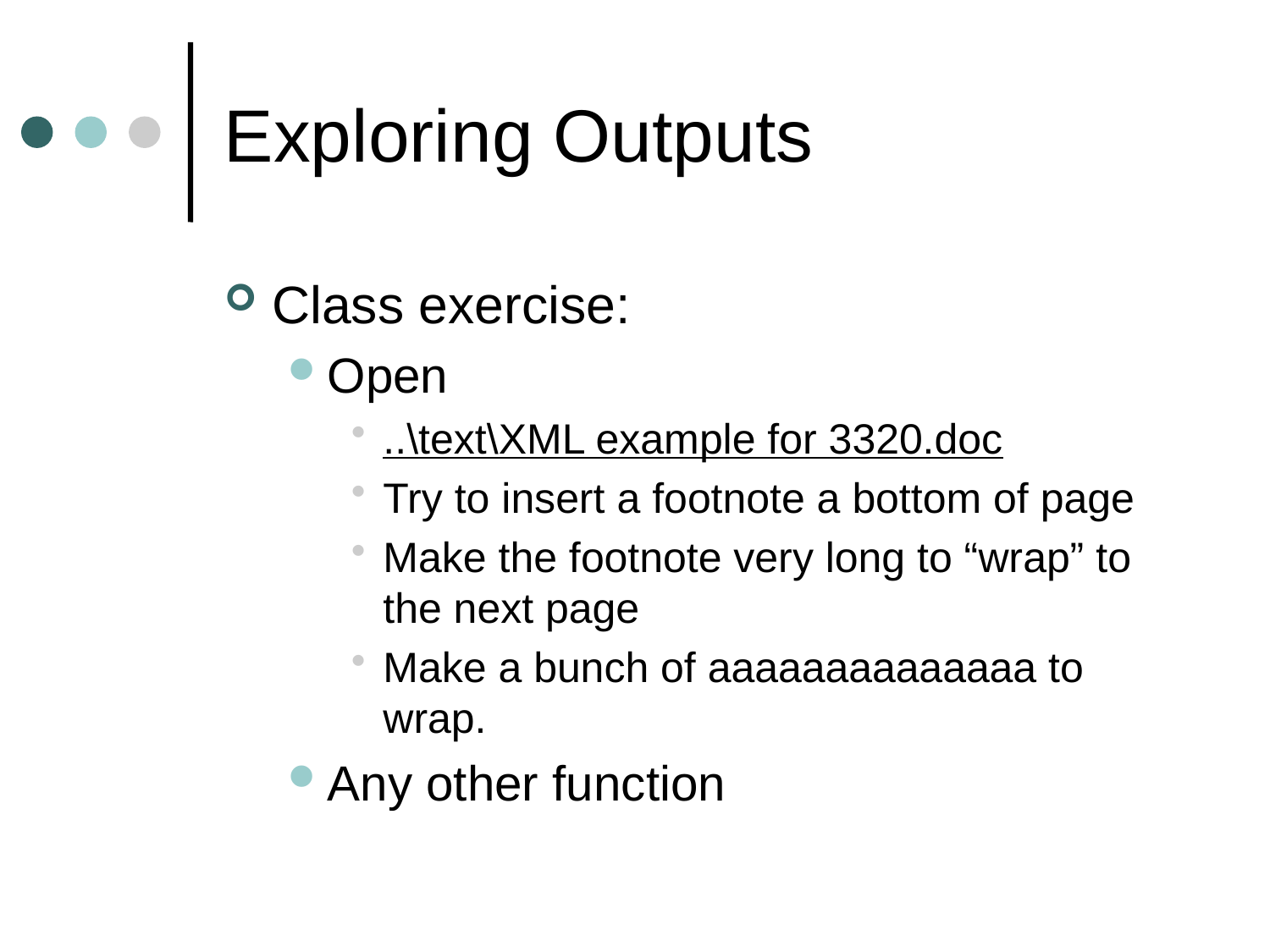

# Exploring Outputs
Class exercise:
Open
..\text\XML example for 3320.doc
Try to insert a footnote a bottom of page
Make the footnote very long to “wrap” to the next page
Make a bunch of aaaaaaaaaaaaaa to wrap.
Any other function